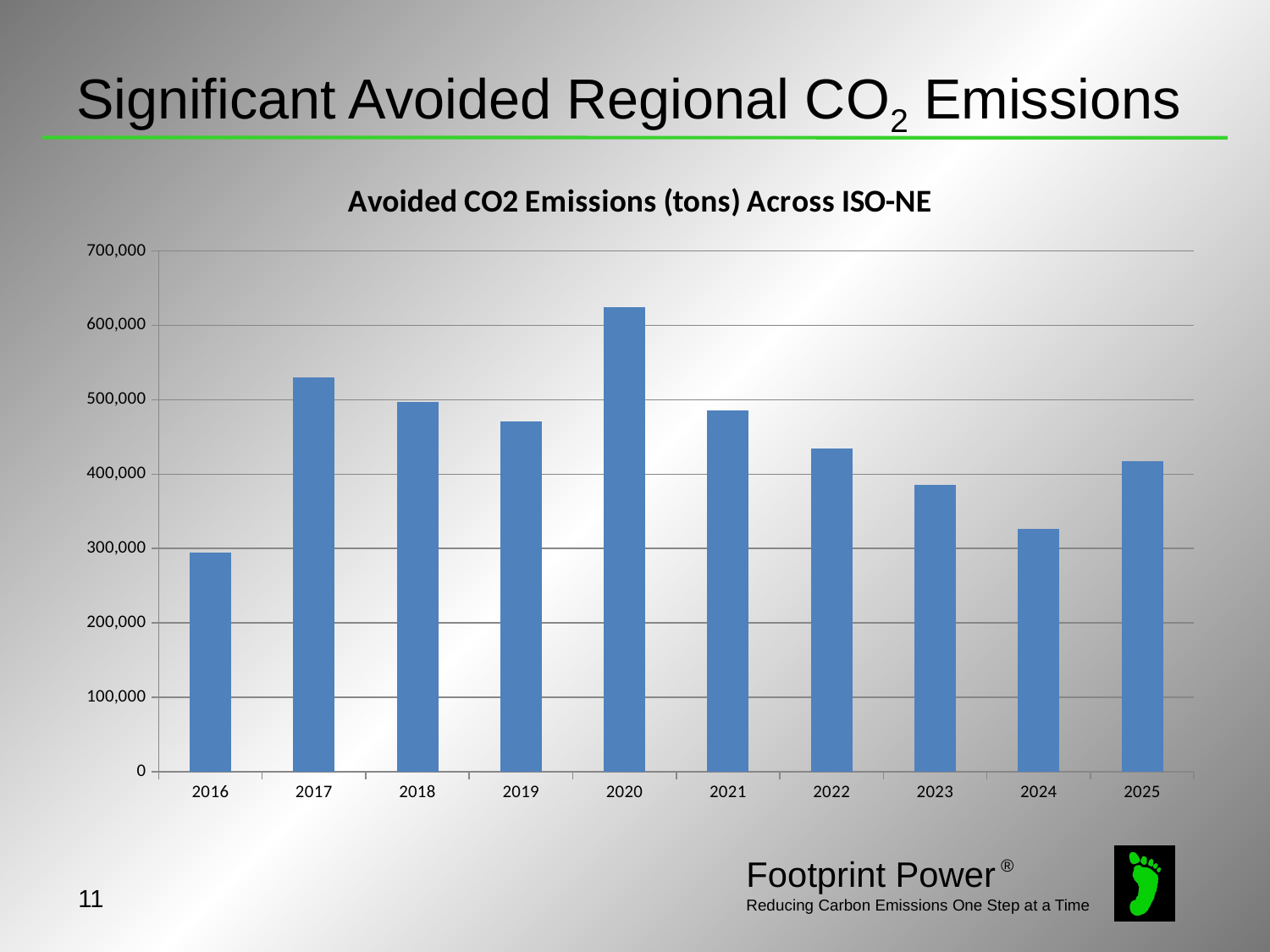

Significant Avoided Regional CO2 Emissions

### Chart: Avoided CO2 Emissions (tons) Across ISO-NE

| Category | CO2 |
|---|---|
| 2016 | 294233.963920005 |
| 2017 | 529958.9133710039 |
| 2018 | 497493.9304810023 |
| 2019 | 470554.150219023 |
| 2020 | 624037.8457790171 |
| 2021 | 485690.3418220057 |
| 2022 | 434201.1893920151 |
| 2023 | 385314.963221028 |
| 2024 | 326085.3232820032 |
| 2025 | 416999.443710003 |